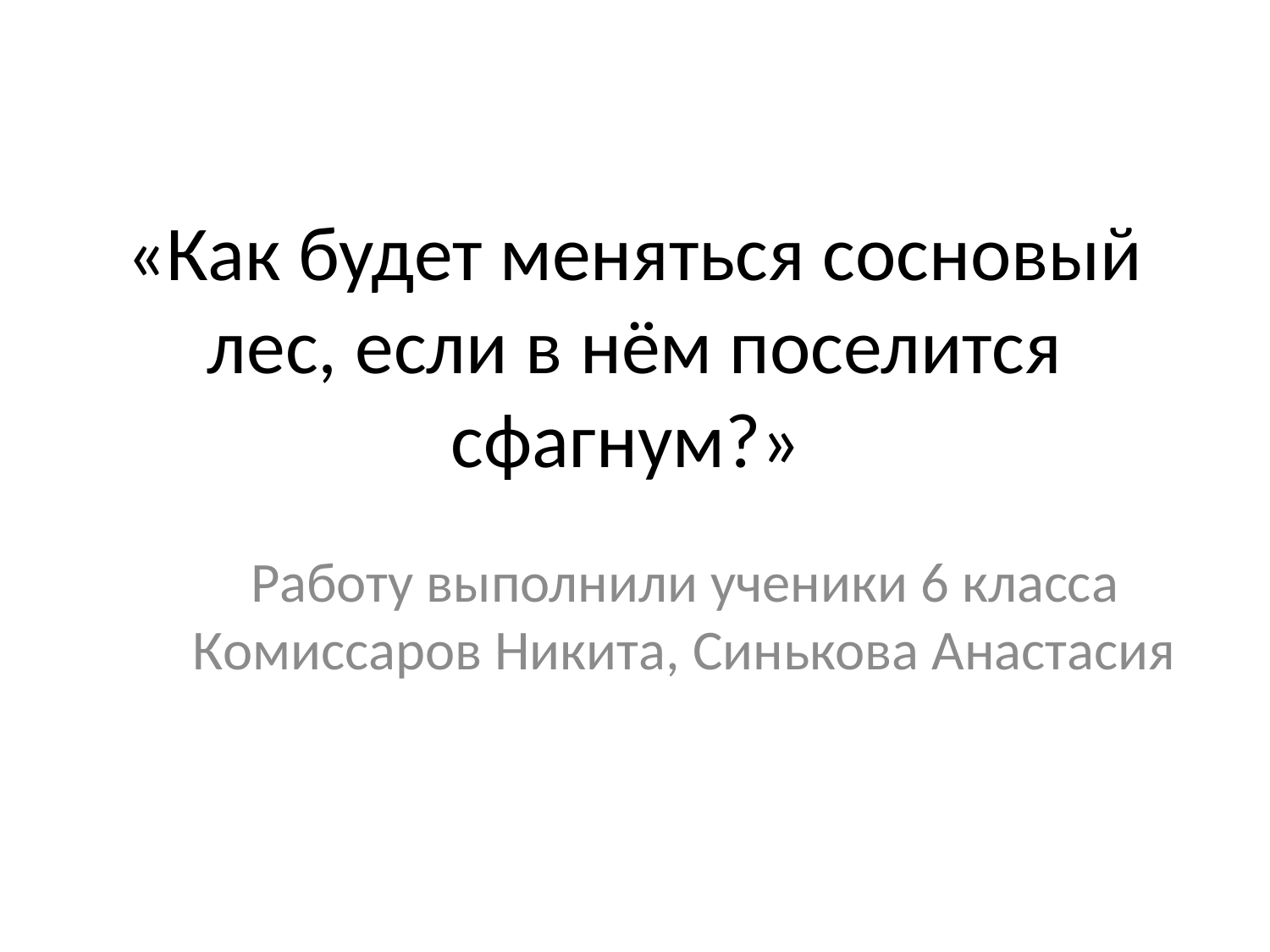

# «Как будет меняться сосновый лес, если в нём поселится сфагнум?»
Работу выполнили ученики 6 класса Комиссаров Никита, Синькова Анастасия